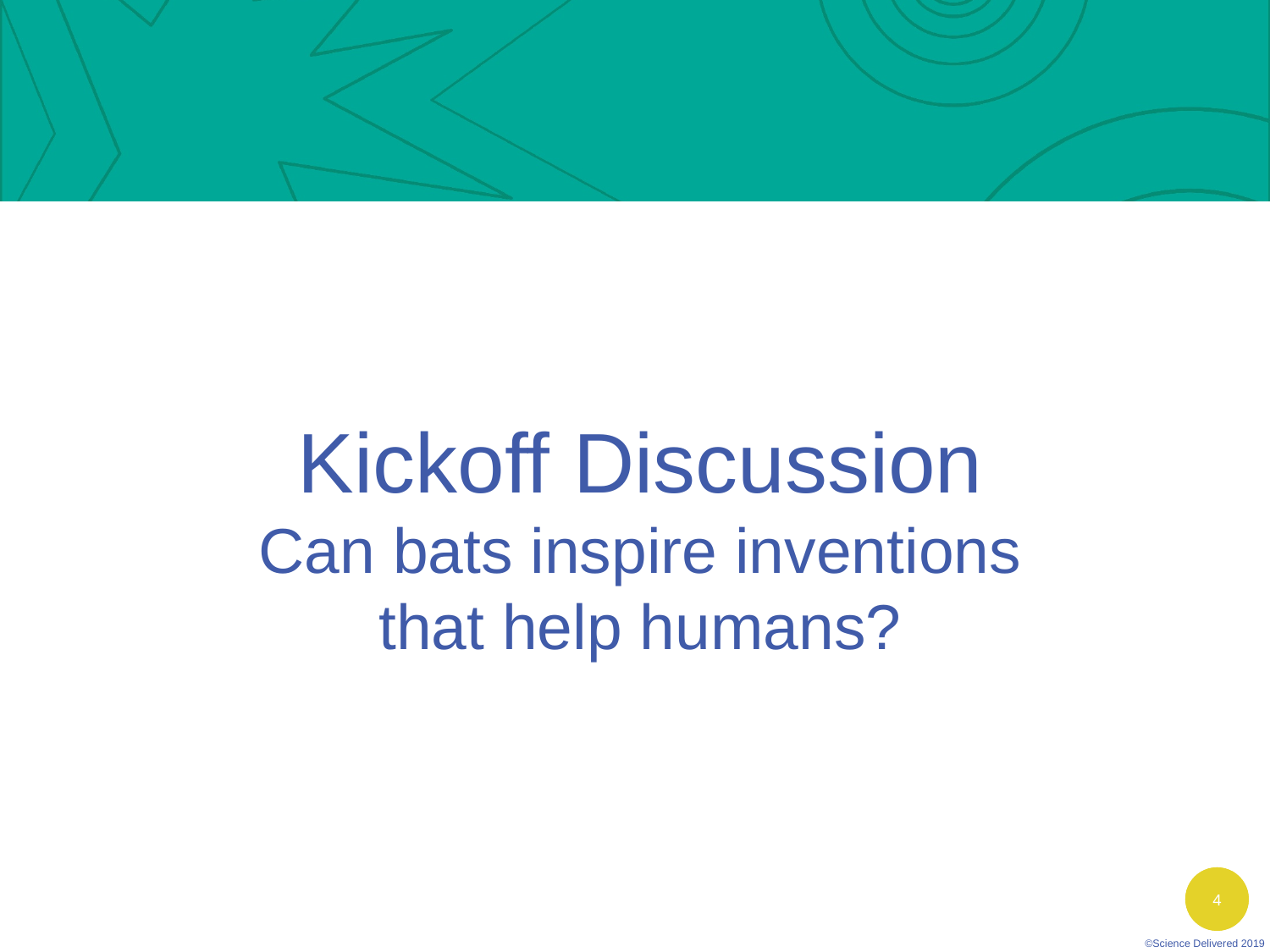

Kickoff Discussion
Can bats inspire inventions that help humans?
©Science Delivered 2019